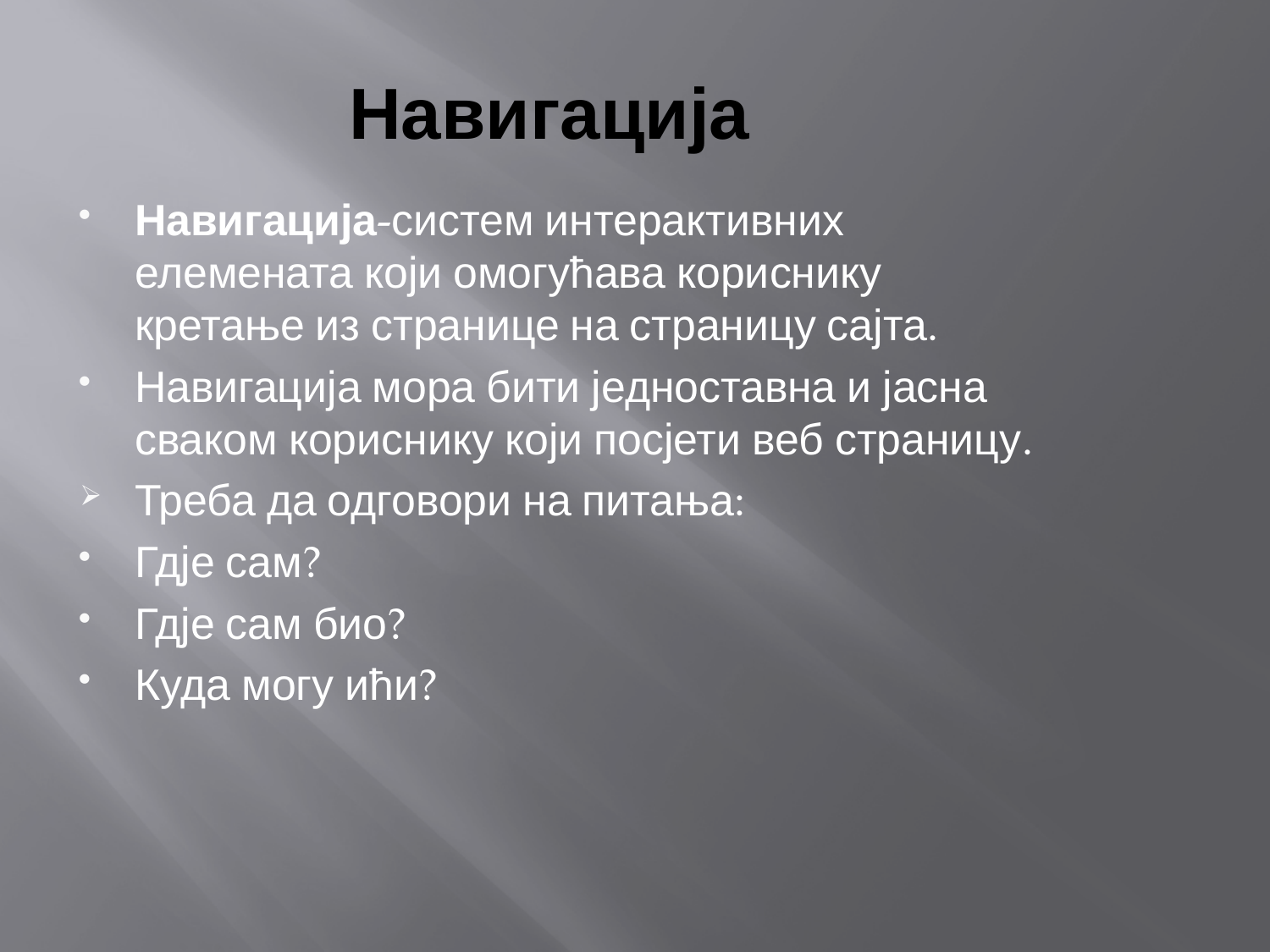

# Навигација
Навигација-систем интерактивних елемената који омогућава кориснику кретање из странице на страницу сајта.
Навигација мора бити једноставна и јасна сваком кориснику који посјети веб страницу.
Треба да одговори на питања:
Гдје сам?
Гдје сам био?
Куда могу ићи?